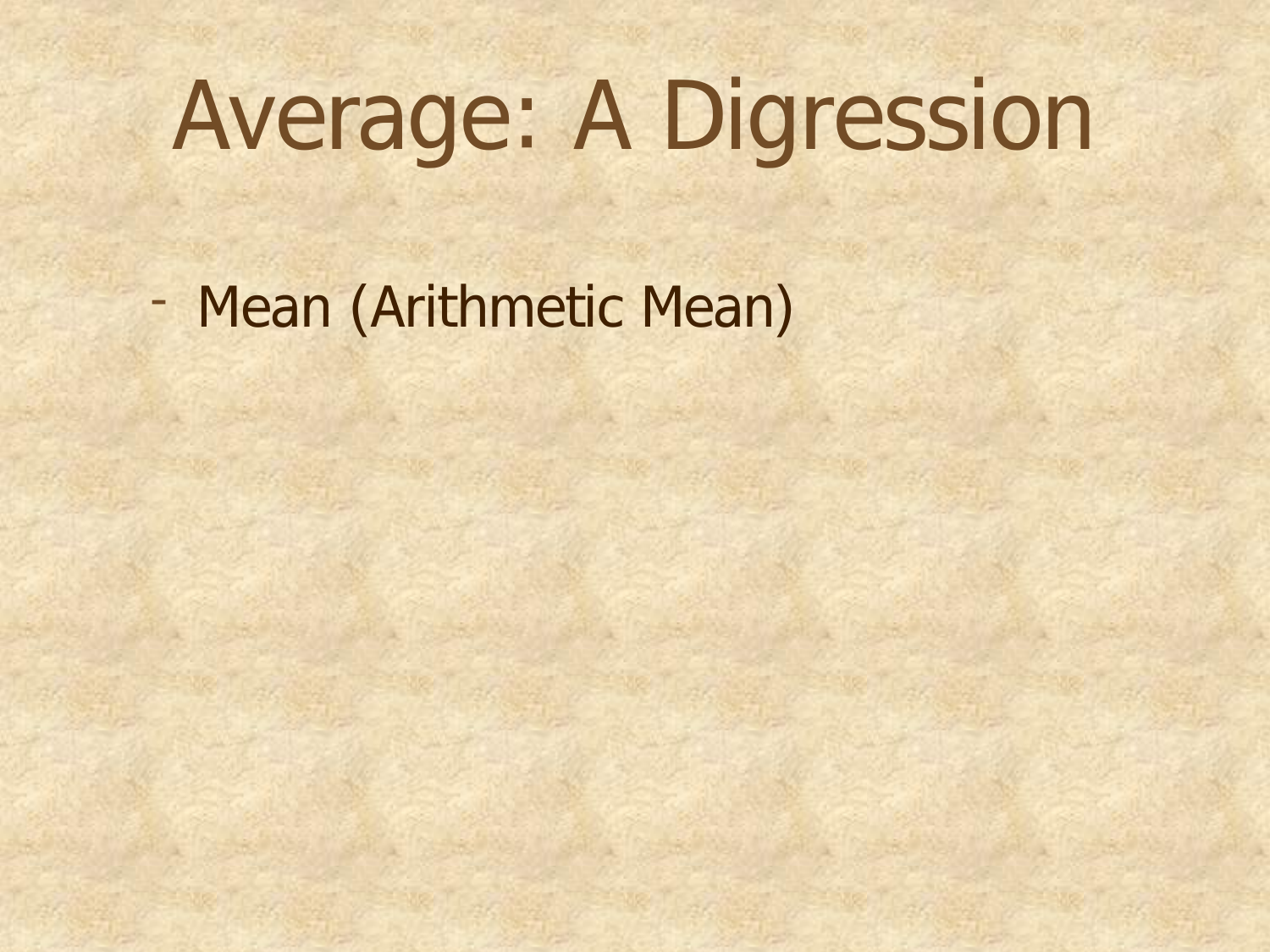

# Average: A Digression
Mean (Arithmetic Mean)